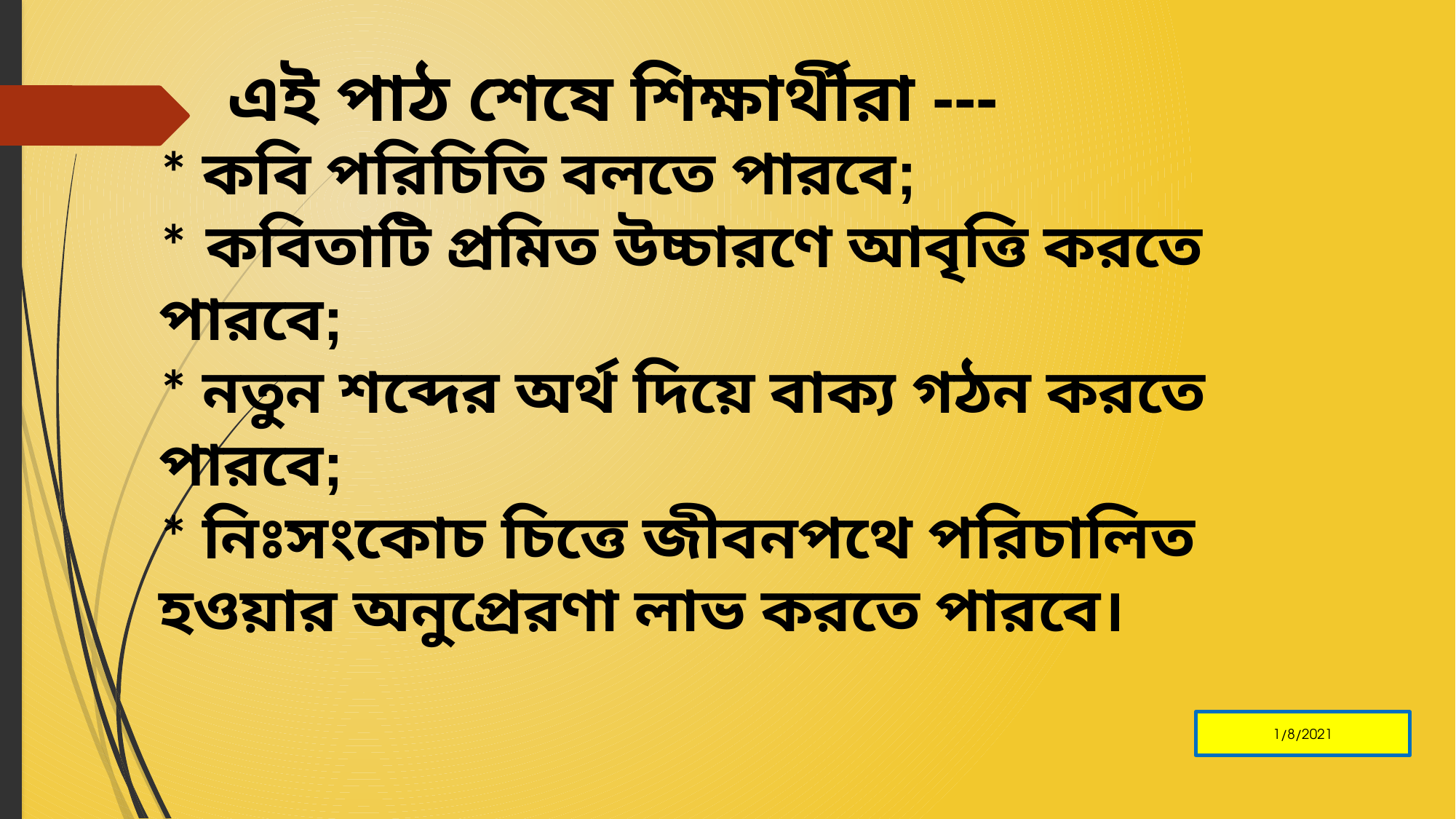

এই পাঠ শেষে শিক্ষার্থীরা ---
* কবি পরিচিতি বলতে পারবে;
* কবিতাটি প্রমিত উচ্চারণে আবৃত্তি করতে পারবে;
* নতুন শব্দের অর্থ দিয়ে বাক্য গঠন করতে পারবে;
* নিঃসংকোচ চিত্তে জীবনপথে পরিচালিত হওয়ার অনুপ্রেরণা লাভ করতে পারবে।

1/8/2021